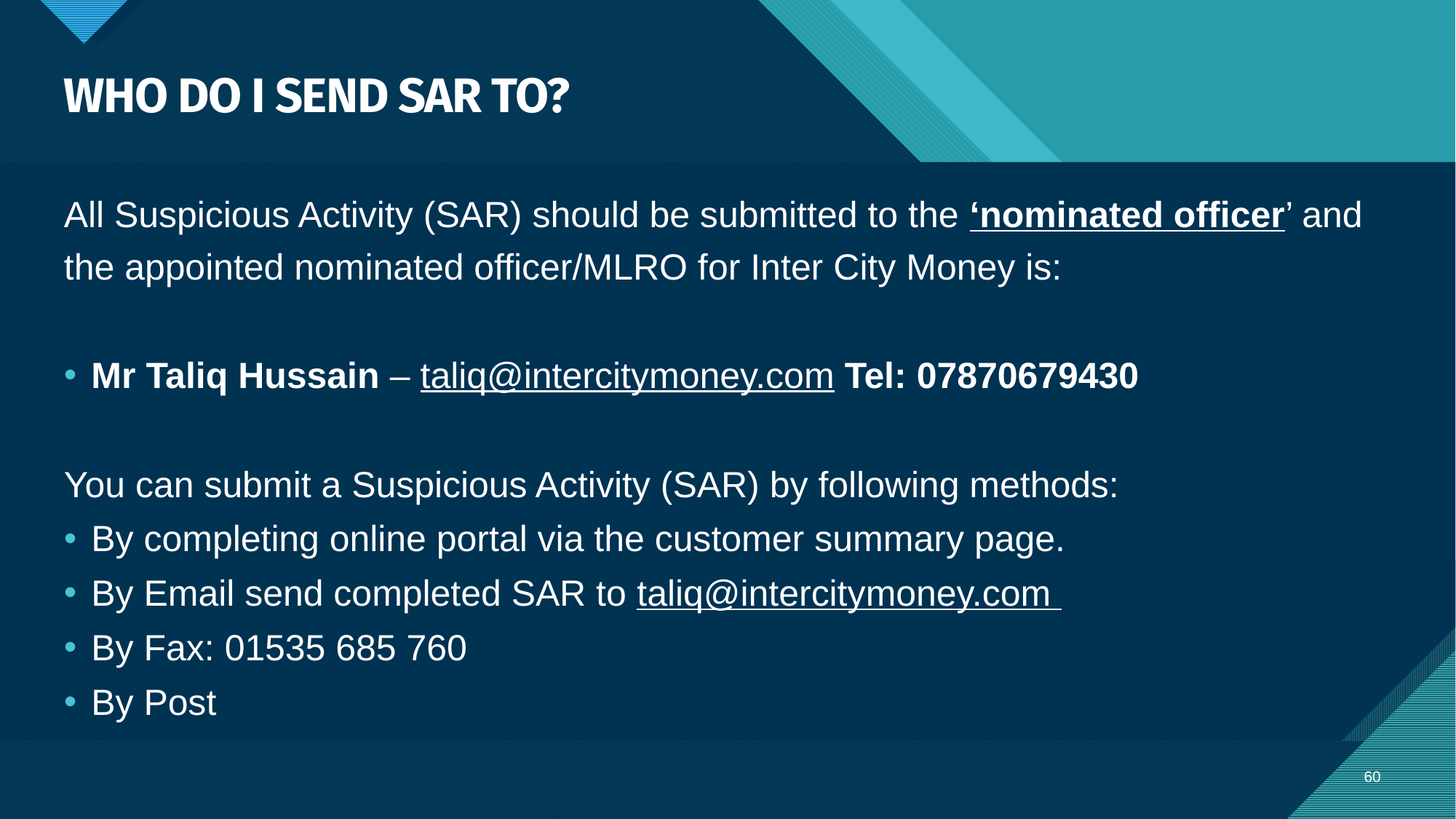

# WHO DO I SEND SAR TO?
All Suspicious Activity (SAR) should be submitted to the ‘nominated officer’ and the appointed nominated officer/MLRO for Inter City Money is:

Mr Taliq Hussain – taliq@intercitymoney.com Tel: 07870679430

You can submit a Suspicious Activity (SAR) by following methods:
By completing online portal via the customer summary page.
By Email send completed SAR to taliq@intercitymoney.com
By Fax: 01535 685 760
By Post

60